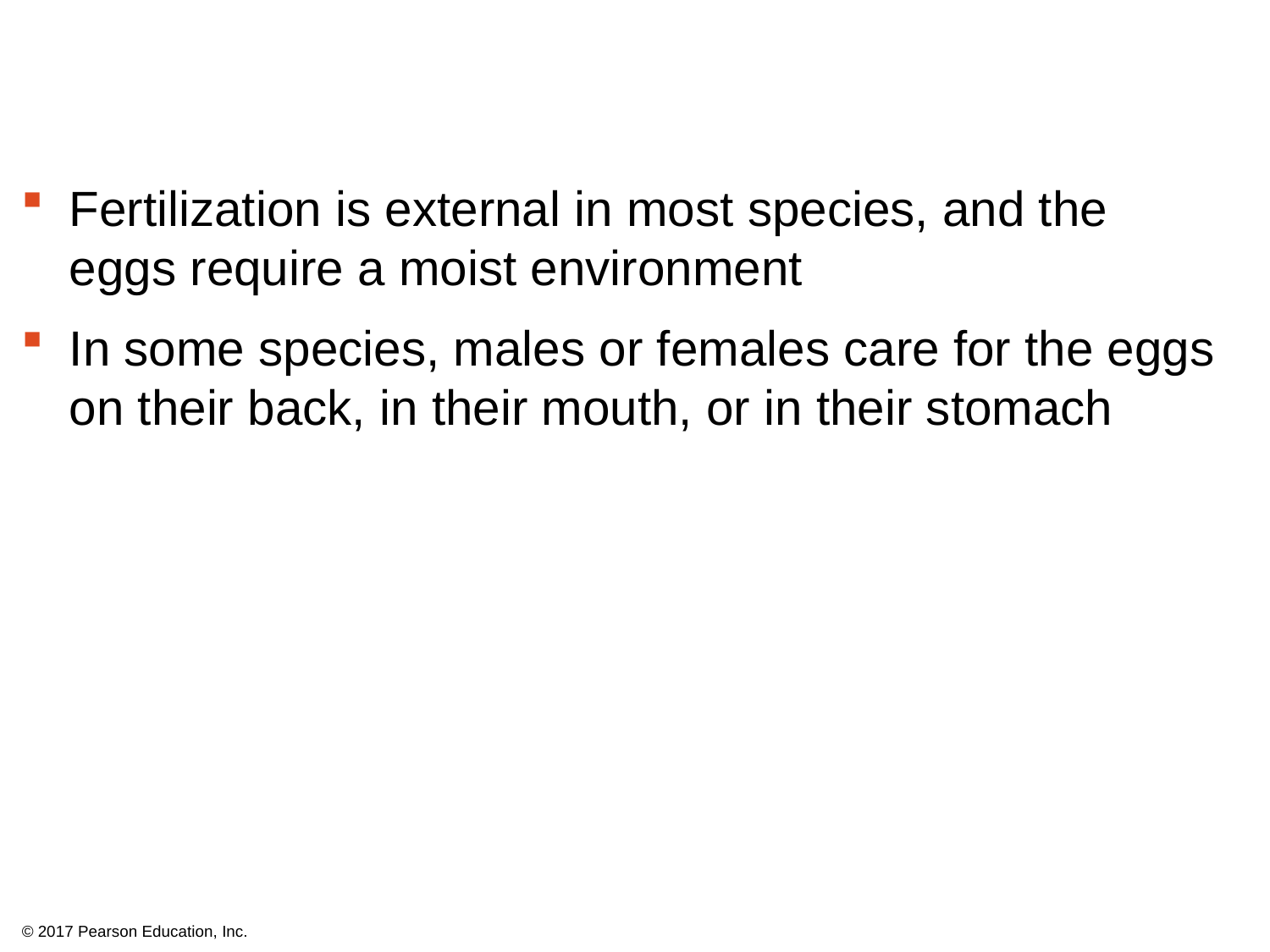

Fertilization is external in most species, and the eggs require a moist environment
In some species, males or females care for the eggs on their back, in their mouth, or in their stomach
© 2017 Pearson Education, Inc.